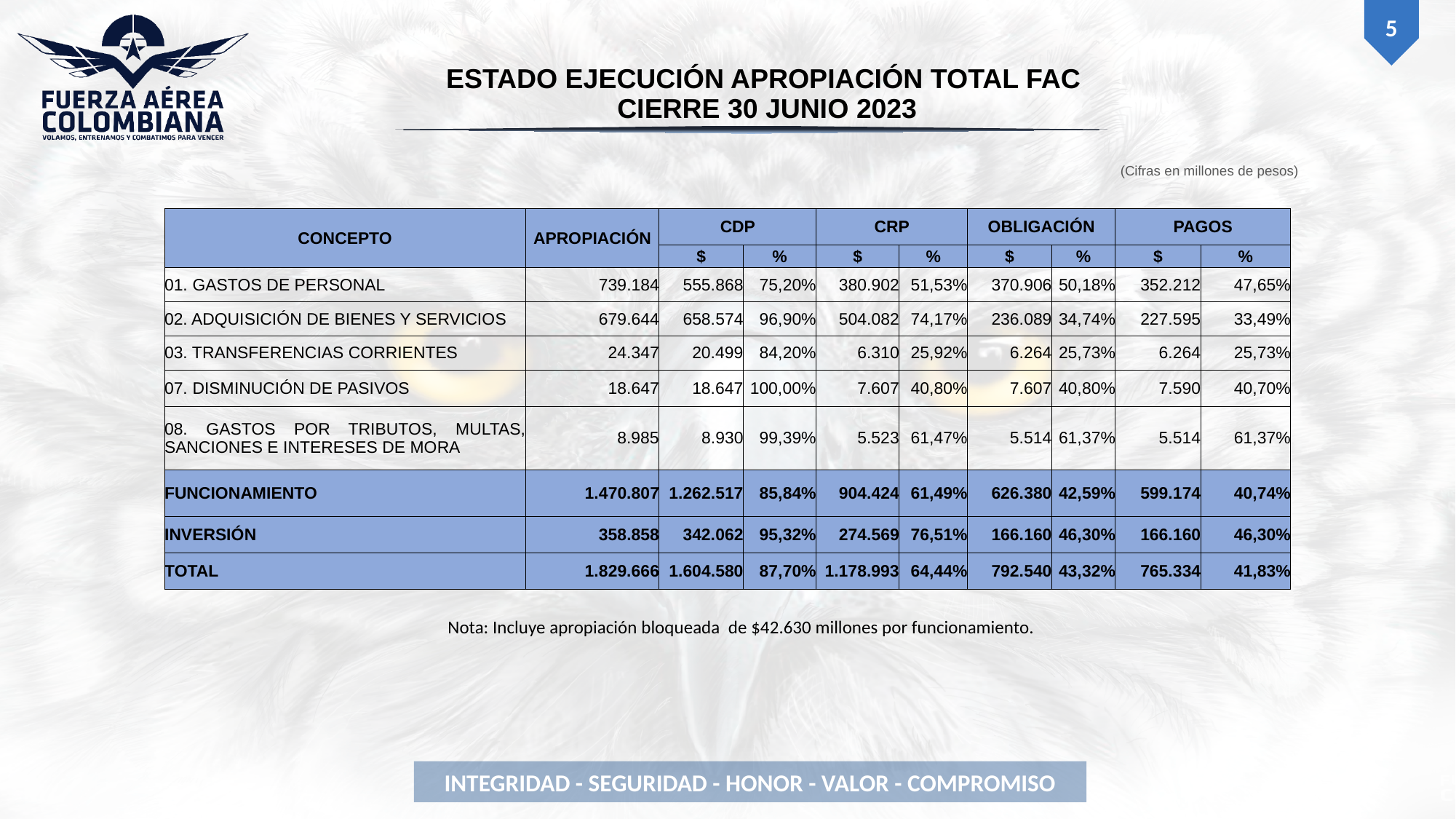

ESTADO EJECUCIÓN APROPIACIÓN TOTAL FAC
CIERRE 30 JUNIO 2023

(Cifras en millones de pesos)
| CONCEPTO | APROPIACIÓN | CDP |  | CRP |  | OBLIGACIÓN |  | PAGOS |  |
| --- | --- | --- | --- | --- | --- | --- | --- | --- | --- |
|  |  | $ | % | $ | % | $ | % | $ | % |
| 01. GASTOS DE PERSONAL | 739.184 | 555.868 | 75,20% | 380.902 | 51,53% | 370.906 | 50,18% | 352.212 | 47,65% |
| 02. ADQUISICIÓN DE BIENES Y SERVICIOS | 679.644 | 658.574 | 96,90% | 504.082 | 74,17% | 236.089 | 34,74% | 227.595 | 33,49% |
| 03. TRANSFERENCIAS CORRIENTES | 24.347 | 20.499 | 84,20% | 6.310 | 25,92% | 6.264 | 25,73% | 6.264 | 25,73% |
| 07. DISMINUCIÓN DE PASIVOS | 18.647 | 18.647 | 100,00% | 7.607 | 40,80% | 7.607 | 40,80% | 7.590 | 40,70% |
| 08. GASTOS POR TRIBUTOS, MULTAS, SANCIONES E INTERESES DE MORA | 8.985 | 8.930 | 99,39% | 5.523 | 61,47% | 5.514 | 61,37% | 5.514 | 61,37% |
| FUNCIONAMIENTO | 1.470.807 | 1.262.517 | 85,84% | 904.424 | 61,49% | 626.380 | 42,59% | 599.174 | 40,74% |
| INVERSIÓN | 358.858 | 342.062 | 95,32% | 274.569 | 76,51% | 166.160 | 46,30% | 166.160 | 46,30% |
| TOTAL | 1.829.666 | 1.604.580 | 87,70% | 1.178.993 | 64,44% | 792.540 | 43,32% | 765.334 | 41,83% |
Nota: Incluye apropiación bloqueada  de $42.630 millones por funcionamiento.